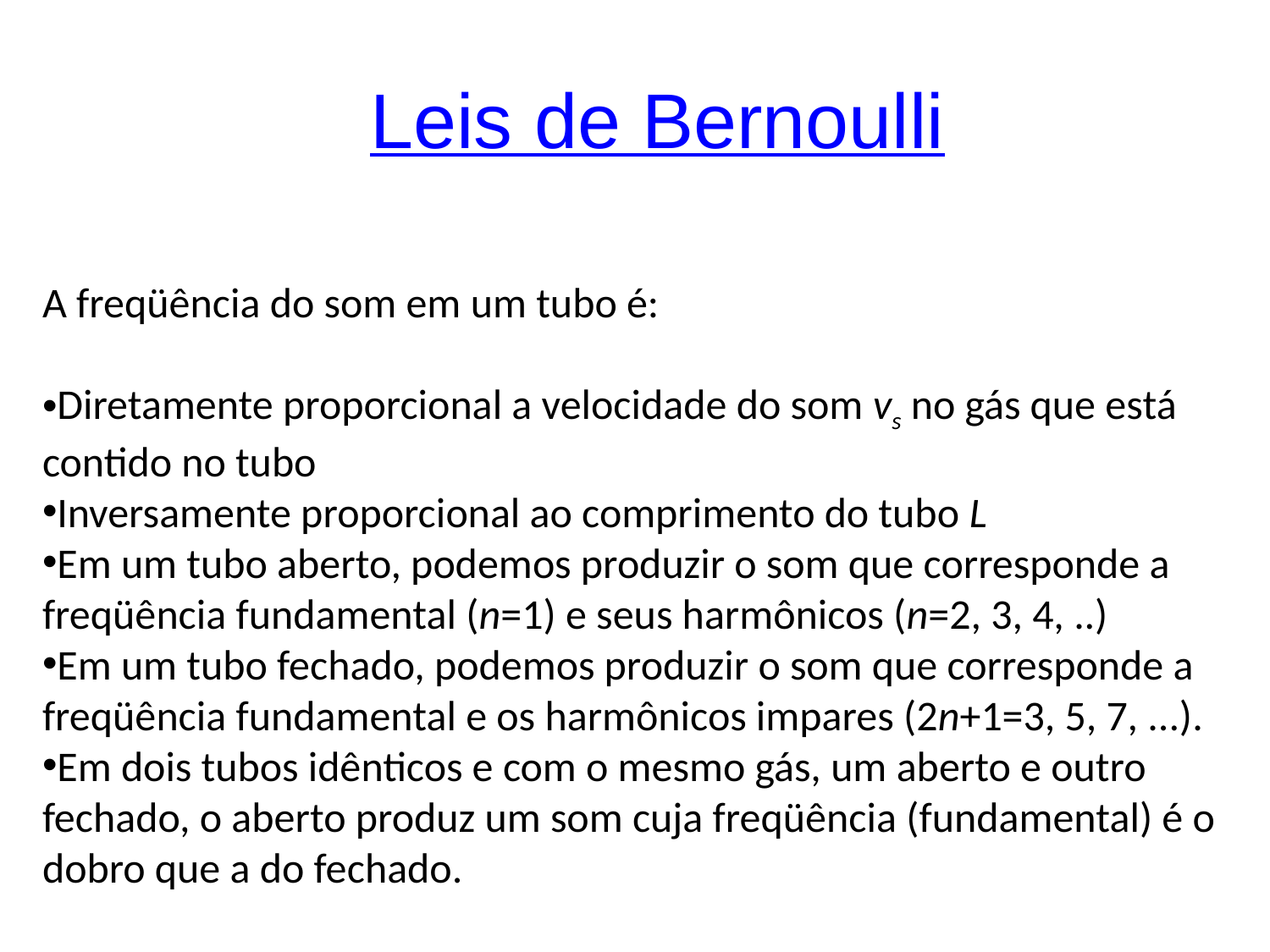

# Leis de Bernoulli

A freqüência do som em um tubo é:

Diretamente proporcional a velocidade do som vs no gás que está contido no tubo
Inversamente proporcional ao comprimento do tubo L
Em um tubo aberto, podemos produzir o som que corresponde a freqüência fundamental (n=1) e seus harmônicos (n=2, 3, 4, ..)
Em um tubo fechado, podemos produzir o som que corresponde a freqüência fundamental e os harmônicos impares (2n+1=3, 5, 7, ...).
Em dois tubos idênticos e com o mesmo gás, um aberto e outro fechado, o aberto produz um som cuja freqüência (fundamental) é o dobro que a do fechado.